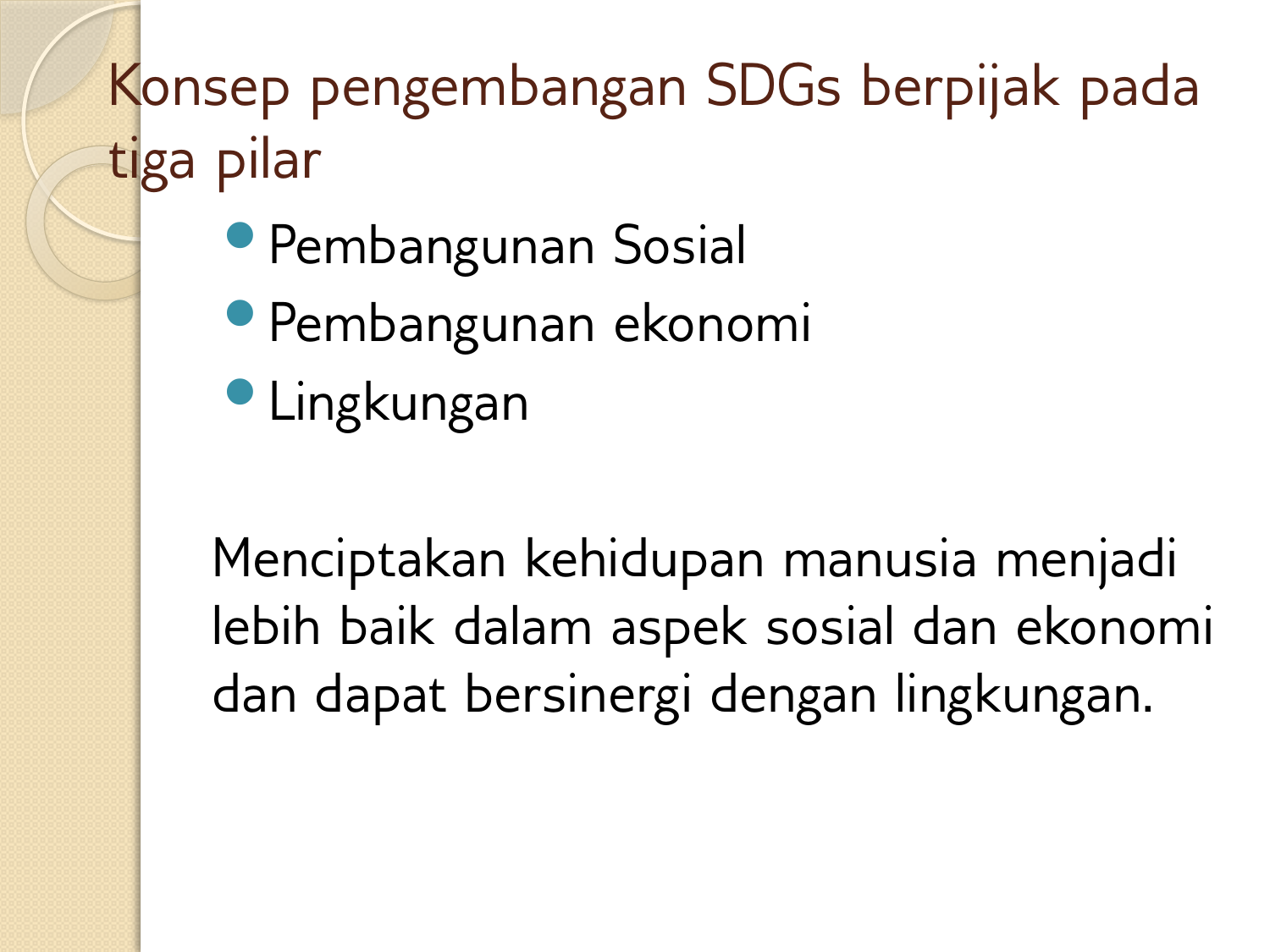

# Konsep pengembangan SDGs berpijak pada tiga pilar
Pembangunan Sosial
Pembangunan ekonomi
Lingkungan

Menciptakan kehidupan manusia menjadi lebih baik dalam aspek sosial dan ekonomi dan dapat bersinergi dengan lingkungan.